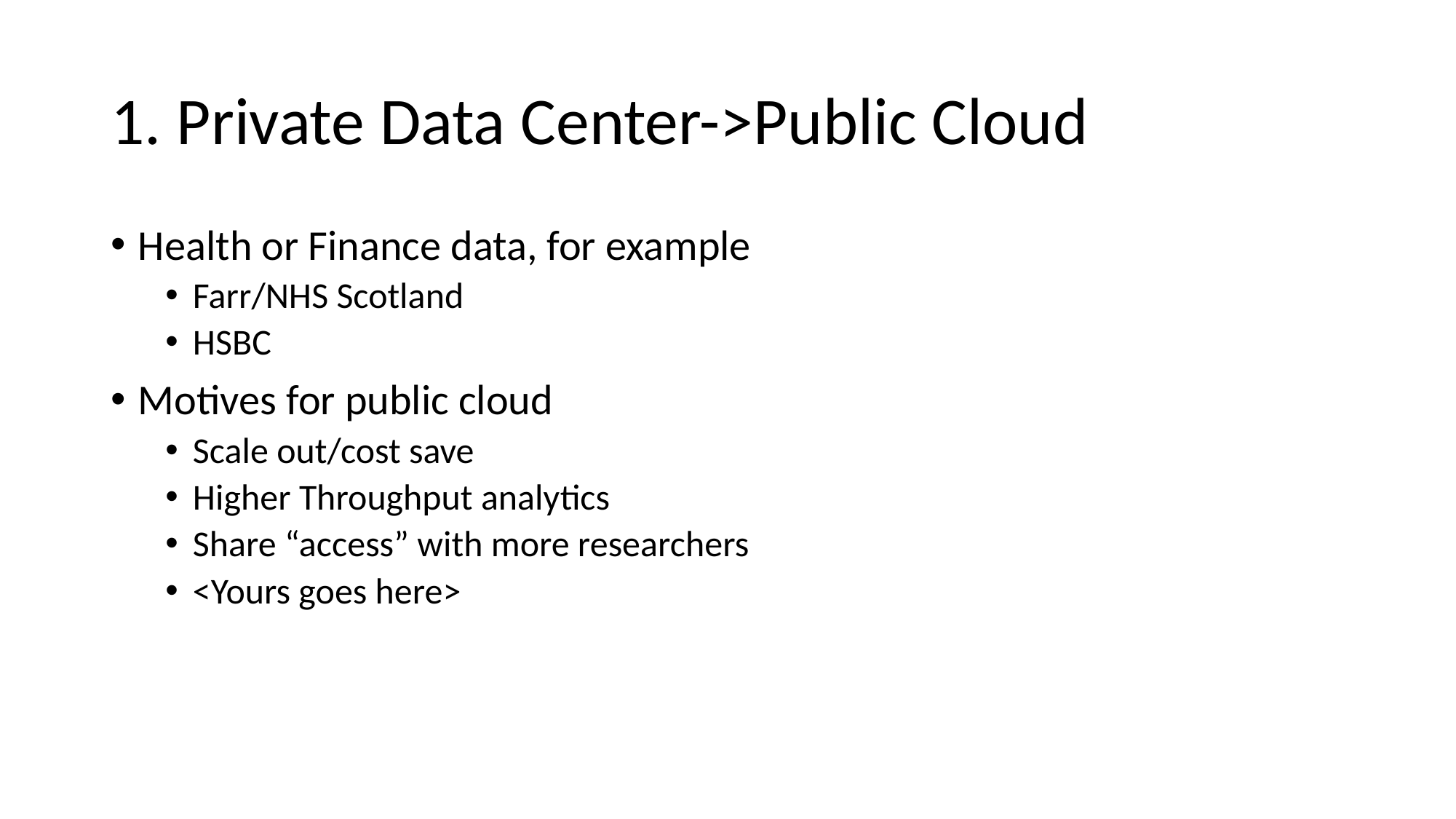

# 1. Private Data Center->Public Cloud
Health or Finance data, for example
Farr/NHS Scotland
HSBC
Motives for public cloud
Scale out/cost save
Higher Throughput analytics
Share “access” with more researchers
<Yours goes here>